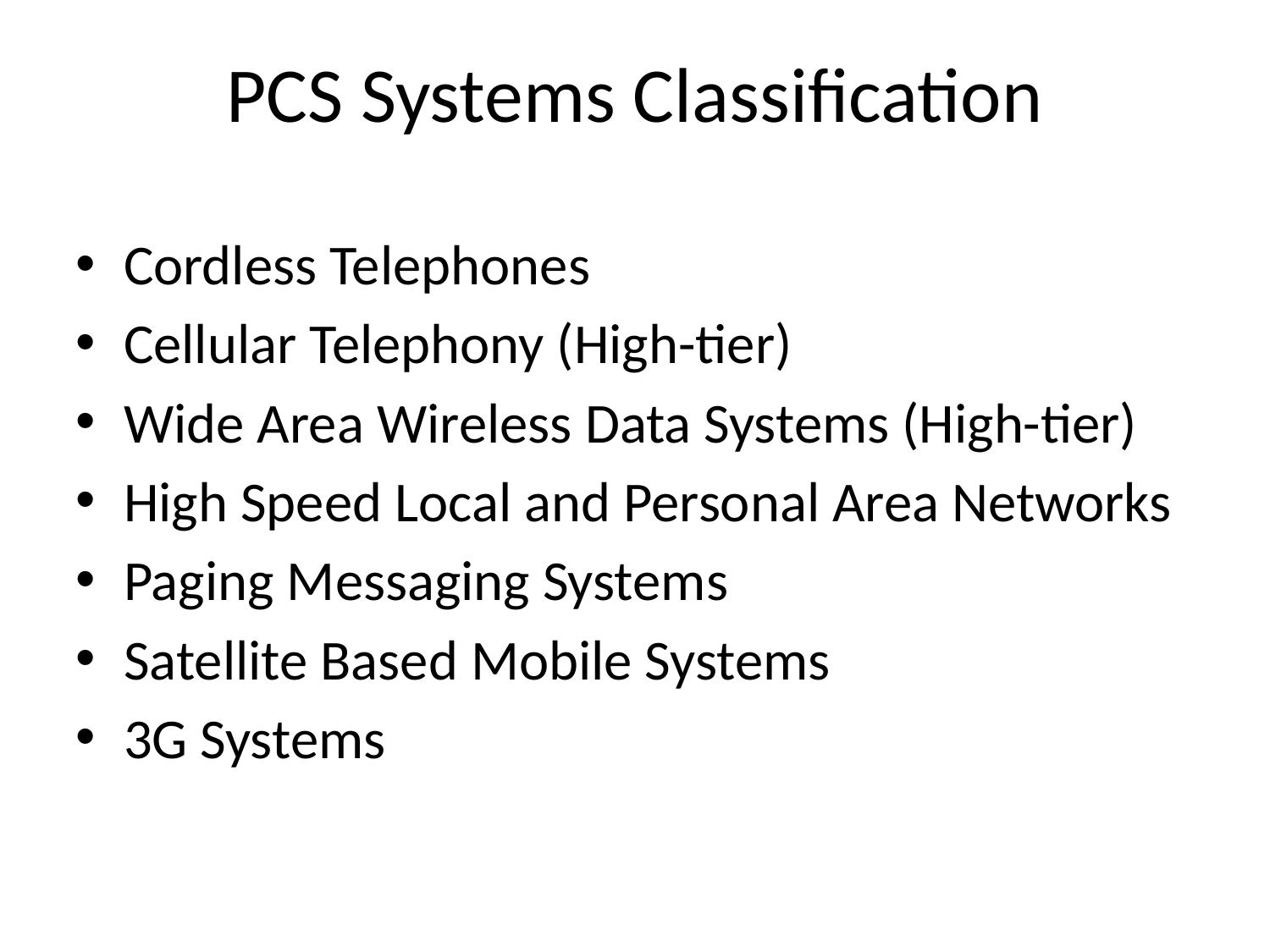

PCS Systems Classification
Cordless Telephones
Cellular Telephony (High-tier)
Wide Area Wireless Data Systems (High-tier)
High Speed Local and Personal Area Networks
Paging Messaging Systems
Satellite Based Mobile Systems
3G Systems